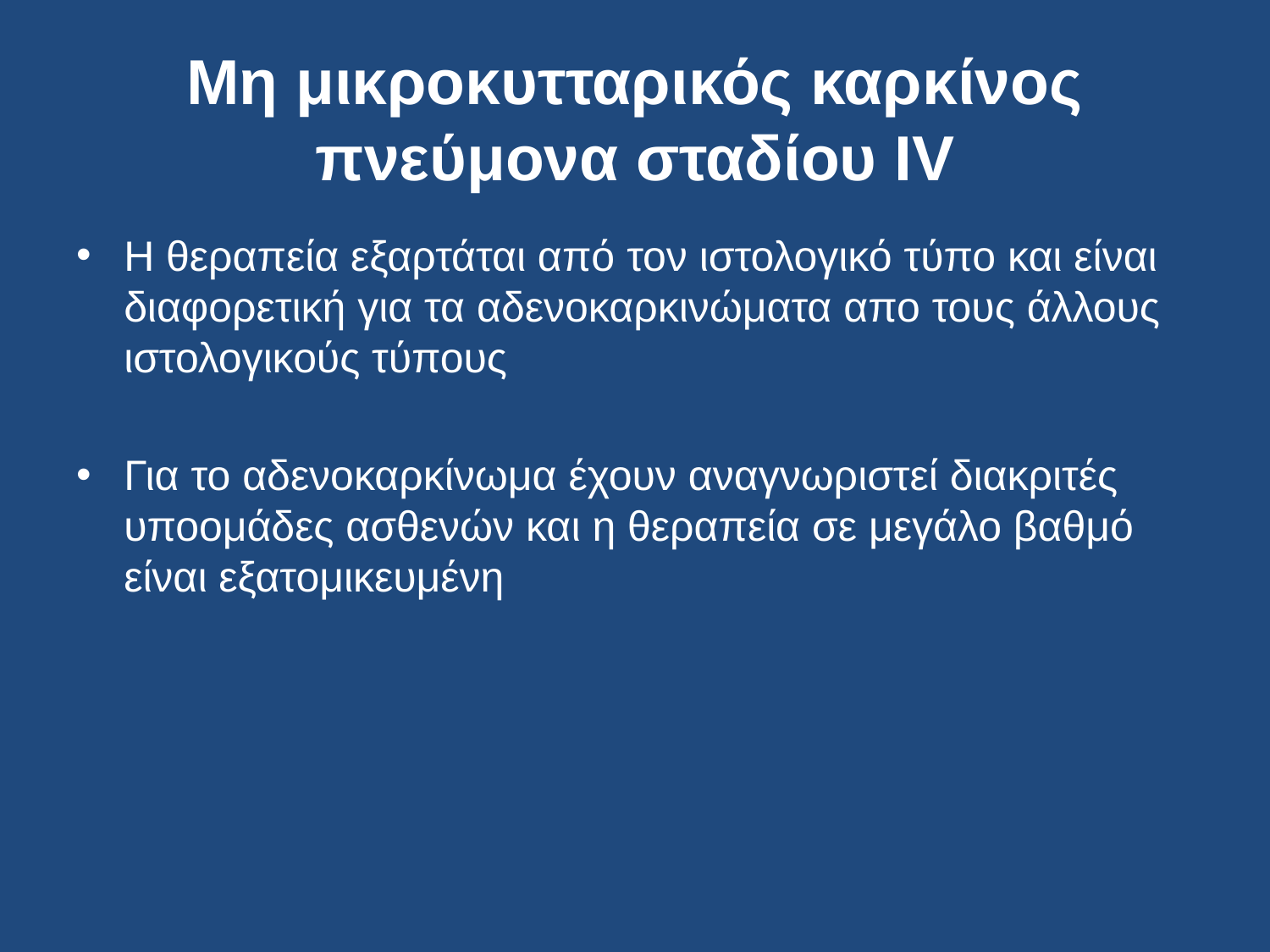

# Μη μικροκυτταρικός καρκίνος πνεύμονα σταδίου IV
Η θεραπεία εξαρτάται από τον ιστολογικό τύπο και είναι διαφορετική για τα αδενοκαρκινώματα απο τους άλλους ιστολογικούς τύπους

Για το αδενοκαρκίνωμα έχουν αναγνωριστεί διακριτές υποομάδες ασθενών και η θεραπεία σε μεγάλο βαθμό είναι εξατομικευμένη